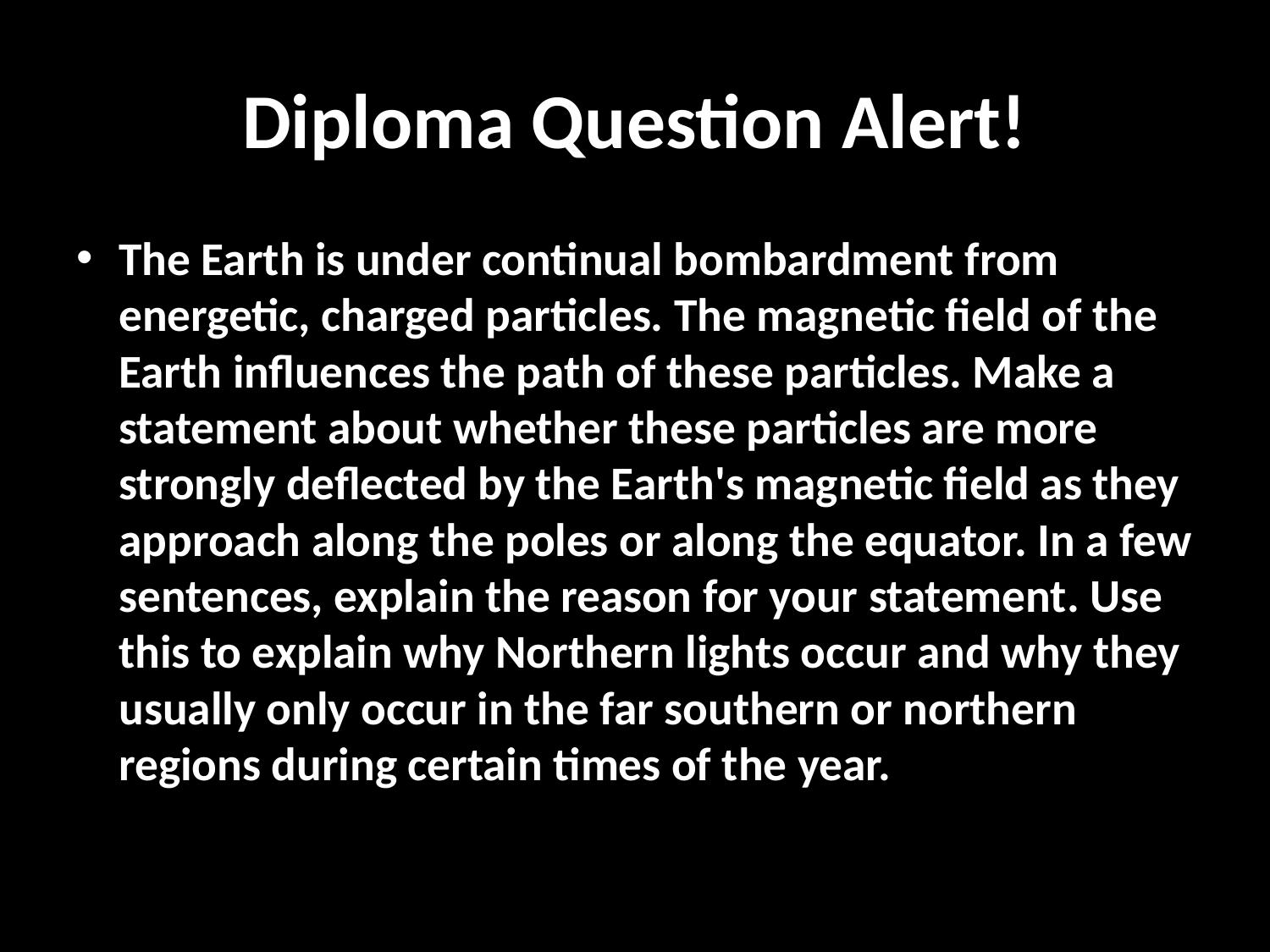

# Diploma Question Alert!
The Earth is under continual bombardment from energetic, charged particles. The magnetic field of the Earth influences the path of these particles. Make a statement about whether these particles are more strongly deflected by the Earth's magnetic field as they approach along the poles or along the equator. In a few sentences, explain the reason for your statement. Use this to explain why Northern lights occur and why they usually only occur in the far southern or northern regions during certain times of the year.